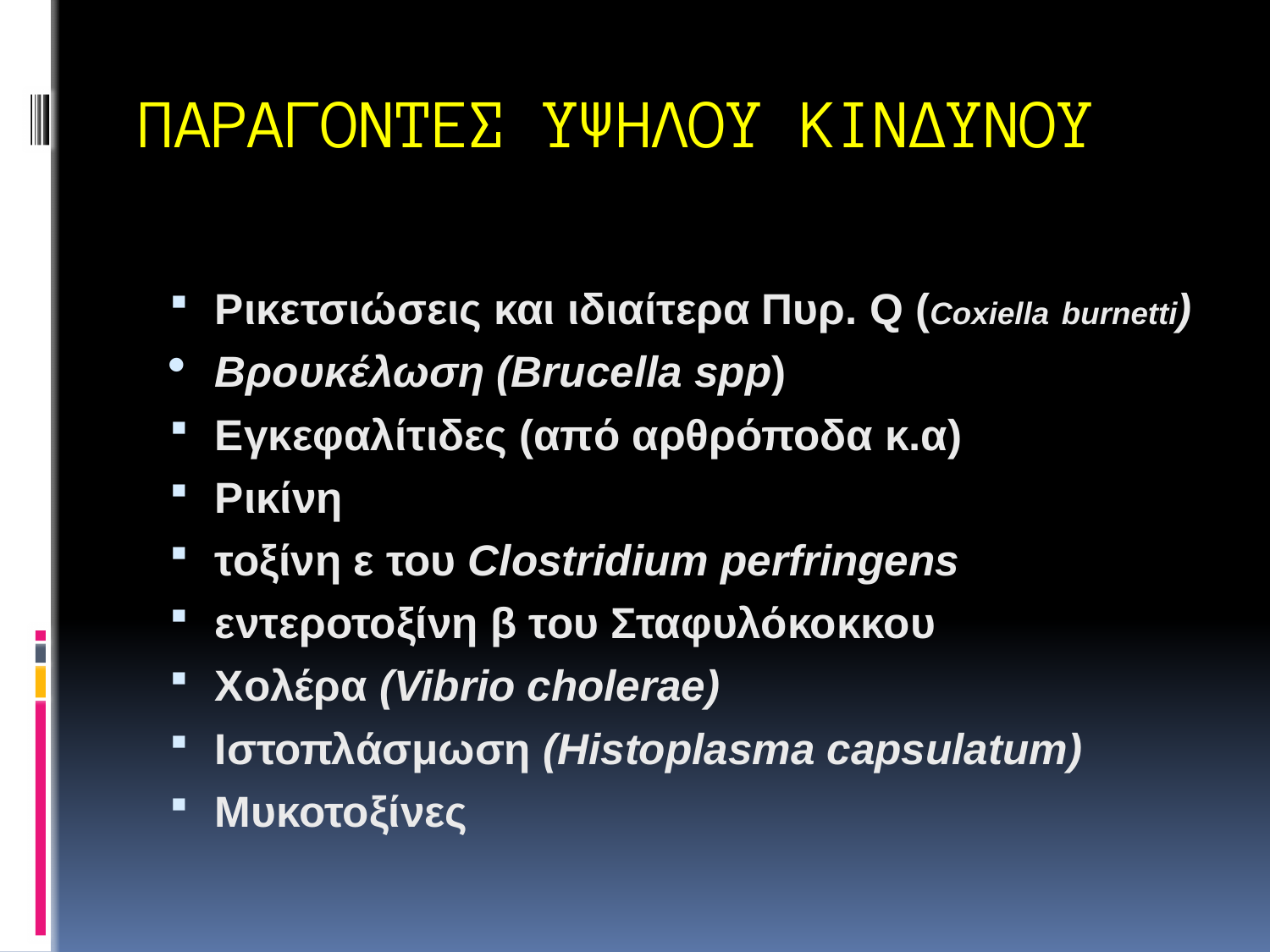

# ΠΑΡΑΓΟΝΤΕΣ ΥΨΗΛΟΥ ΚΙΝΔΥΝΟΥ
Ρικετσιώσεις και ιδιαίτερα Πυρ. Q (Coxiella burnetti)
Βρουκέλωση (Brucella spp)
Eγκεφαλίτιδες (από αρθρόποδα κ.α)
Ρικίνη
τοξίνη ε του Clostridium perfringens
εντεροτοξίνη β του Σταφυλόκοκκου
Χολέρα (Vibrio cholerae)
Ιστοπλάσμωση (Histoplasma capsulatum)
Μυκοτοξίνες